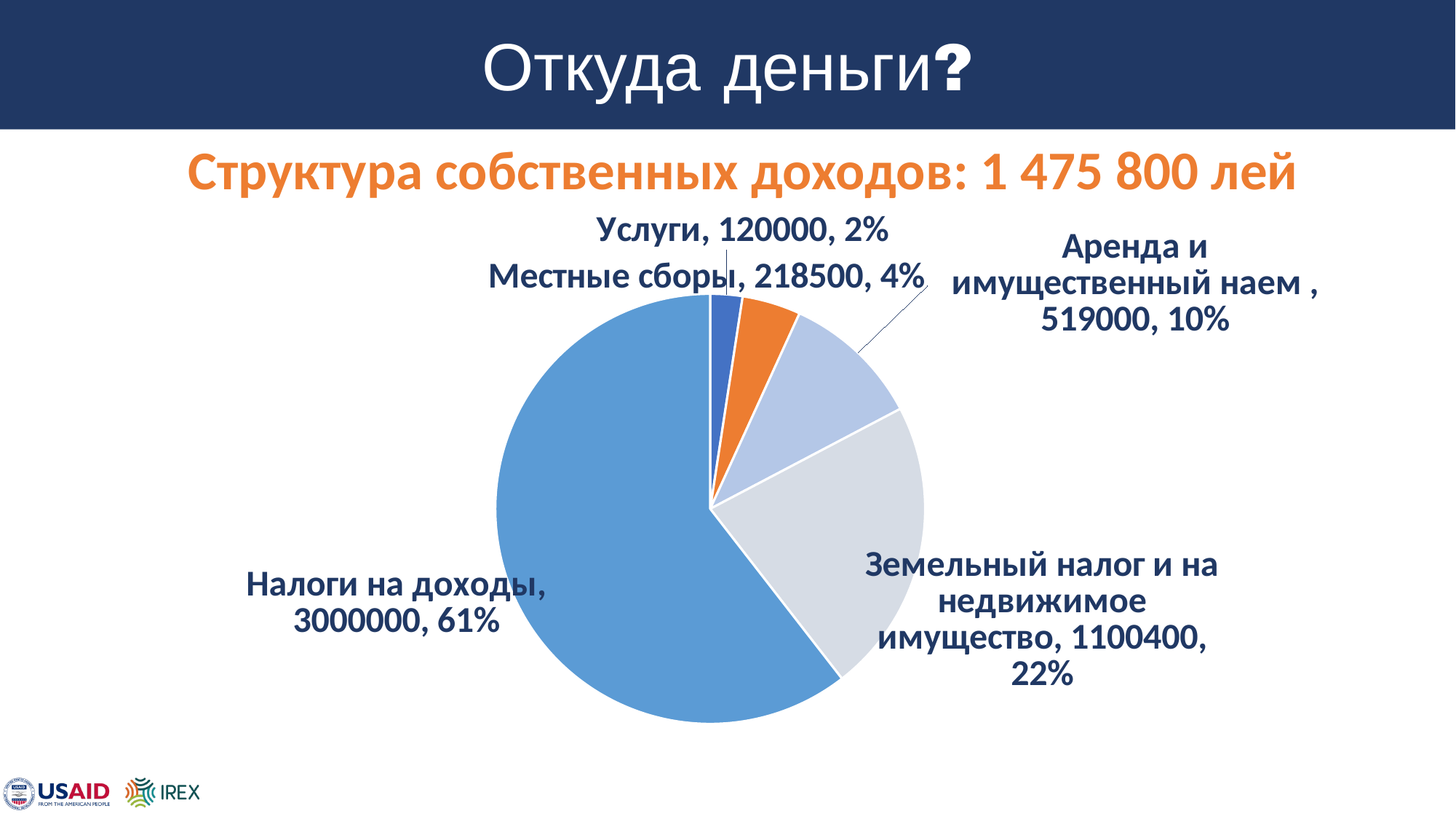

# Откуда деньги?
Структура собственных доходов: 1 475 800 лей

### Chart

| Category | Column1 |
|---|---|
| Услуги | 120000.0 |
| Местные сборы | 218500.0 |
| Аренда и имущественный наем  | 519000.0 |
| Земельный налог и на недвижимое имущество | 1100400.0 |
| Налоги на доходы | 3000000.0 |